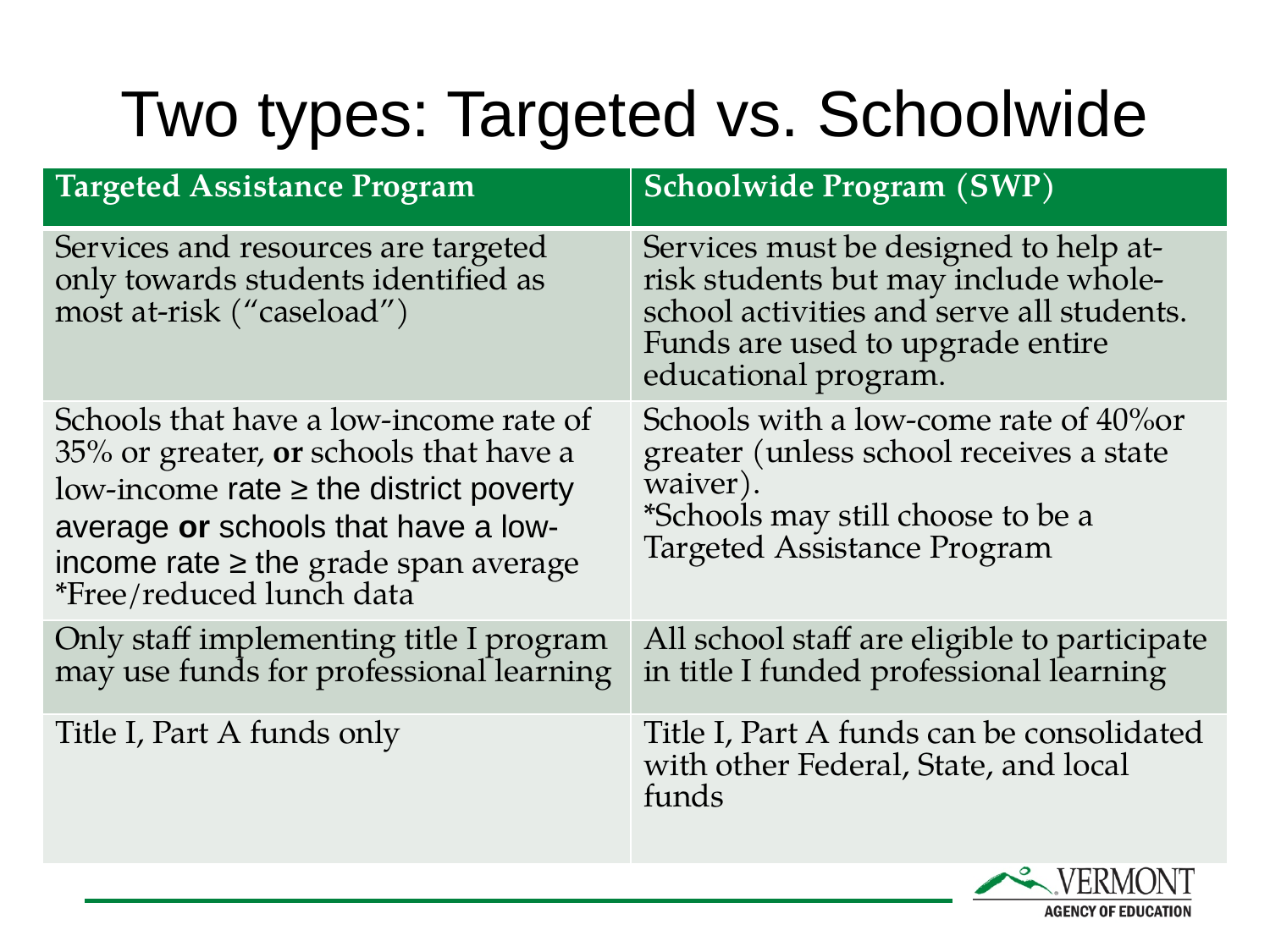

# Two types: Targeted vs. Schoolwide
| Targeted Assistance Program | Schoolwide Program (SWP) |
| --- | --- |
| Services and resources are targeted only towards students identified as most at-risk (“caseload”) | Services must be designed to help at-risk students but may include whole-school activities and serve all students. Funds are used to upgrade entire educational program. |
| Schools that have a low-income rate of 35% or greater, or schools that have a low-income rate ≥ the district poverty average or schools that have a low-income rate ≥ the grade span average \*Free/reduced lunch data | Schools with a low-come rate of 40%or greater (unless school receives a state waiver). \*Schools may still choose to be a Targeted Assistance Program |
| Only staff implementing title I program may use funds for professional learning | All school staff are eligible to participate in title I funded professional learning |
| Title I, Part A funds only | Title I, Part A funds can be consolidated with other Federal, State, and local funds |